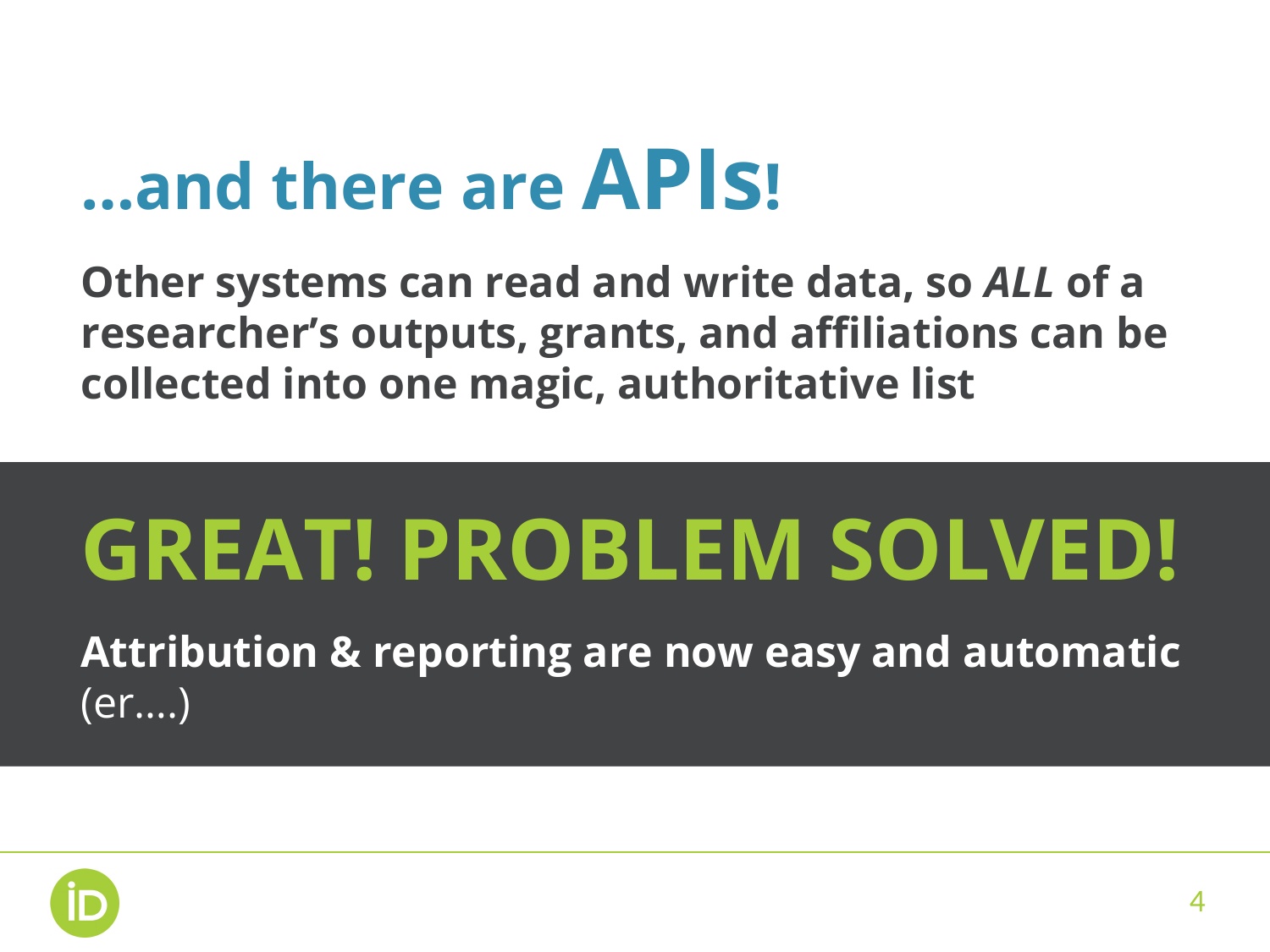

…and there are APIs!
Other systems can read and write data, so ALL of a researcher’s outputs, grants, and affiliations can be collected into one magic, authoritative list

GREAT! PROBLEM SOLVED!
Attribution & reporting are now easy and automatic (er….)

4